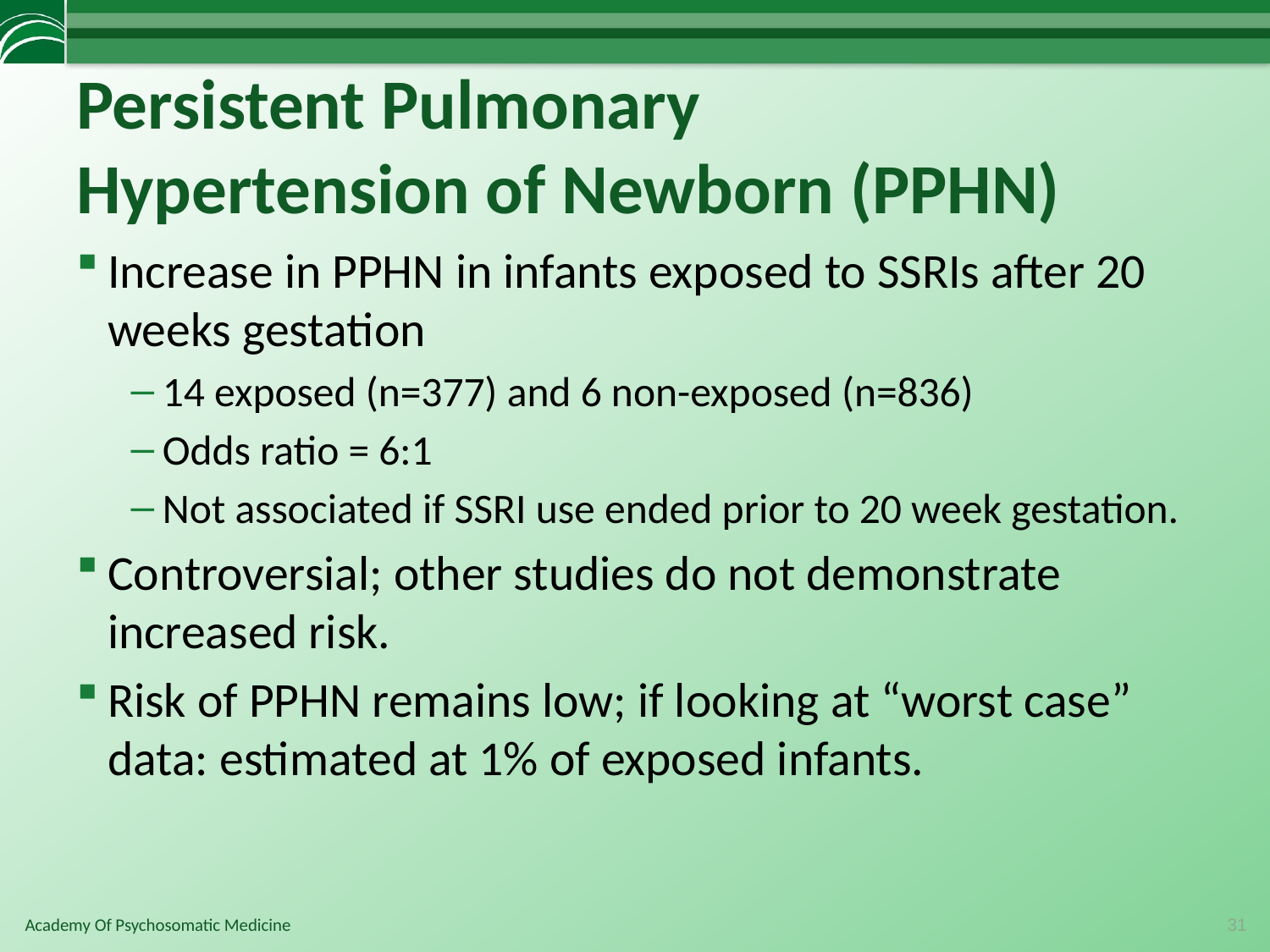

# Persistent Pulmonary Hypertension of Newborn (PPHN)
Increase in PPHN in infants exposed to SSRIs after 20 weeks gestation
14 exposed (n=377) and 6 non-exposed (n=836)
Odds ratio = 6:1
Not associated if SSRI use ended prior to 20 week gestation.
Controversial; other studies do not demonstrate increased risk.
Risk of PPHN remains low; if looking at “worst case” data: estimated at 1% of exposed infants.

31